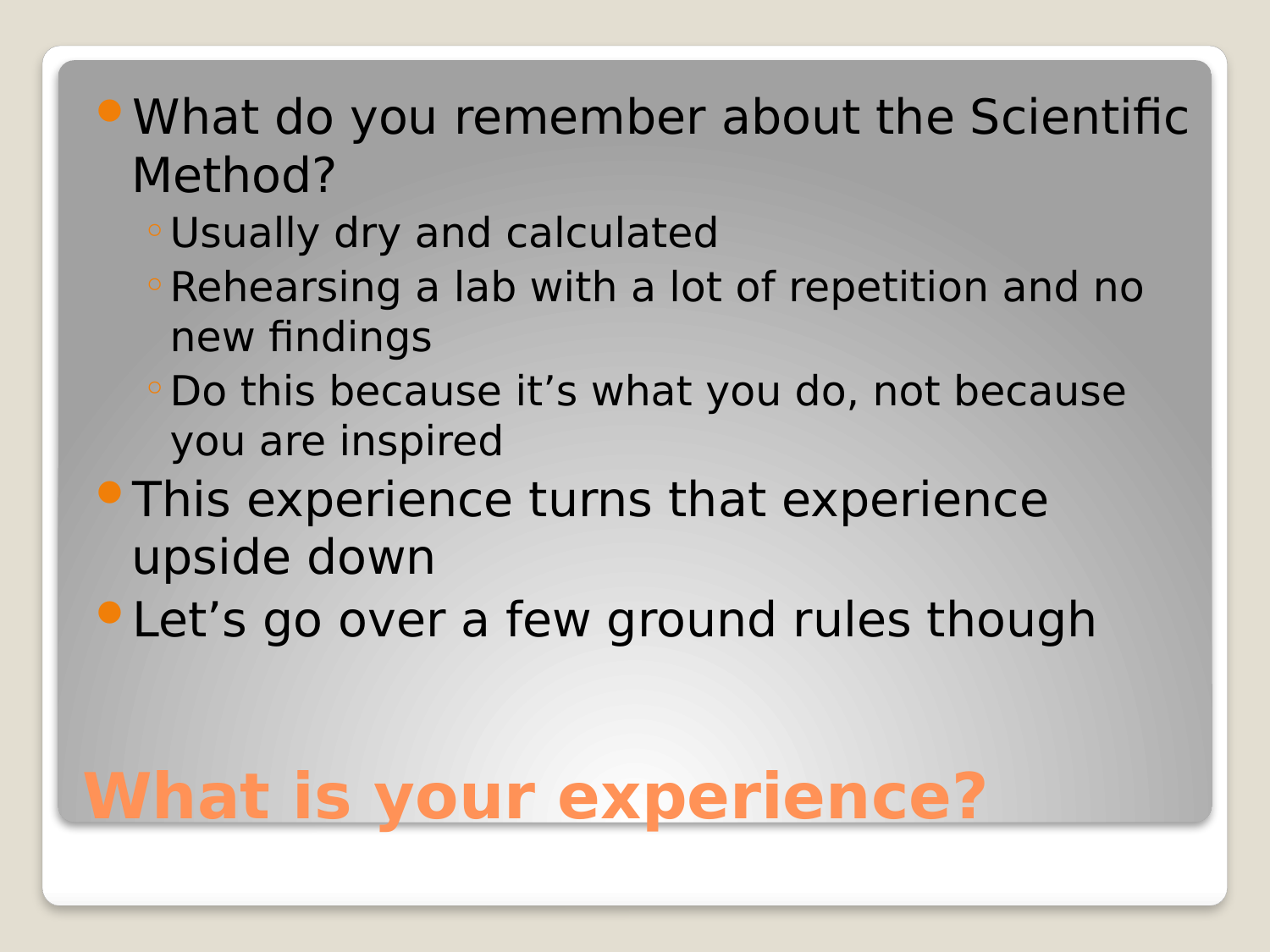

What do you remember about the Scientific Method?
Usually dry and calculated
Rehearsing a lab with a lot of repetition and no new findings
Do this because it’s what you do, not because you are inspired
This experience turns that experience upside down
Let’s go over a few ground rules though
# What is your experience?